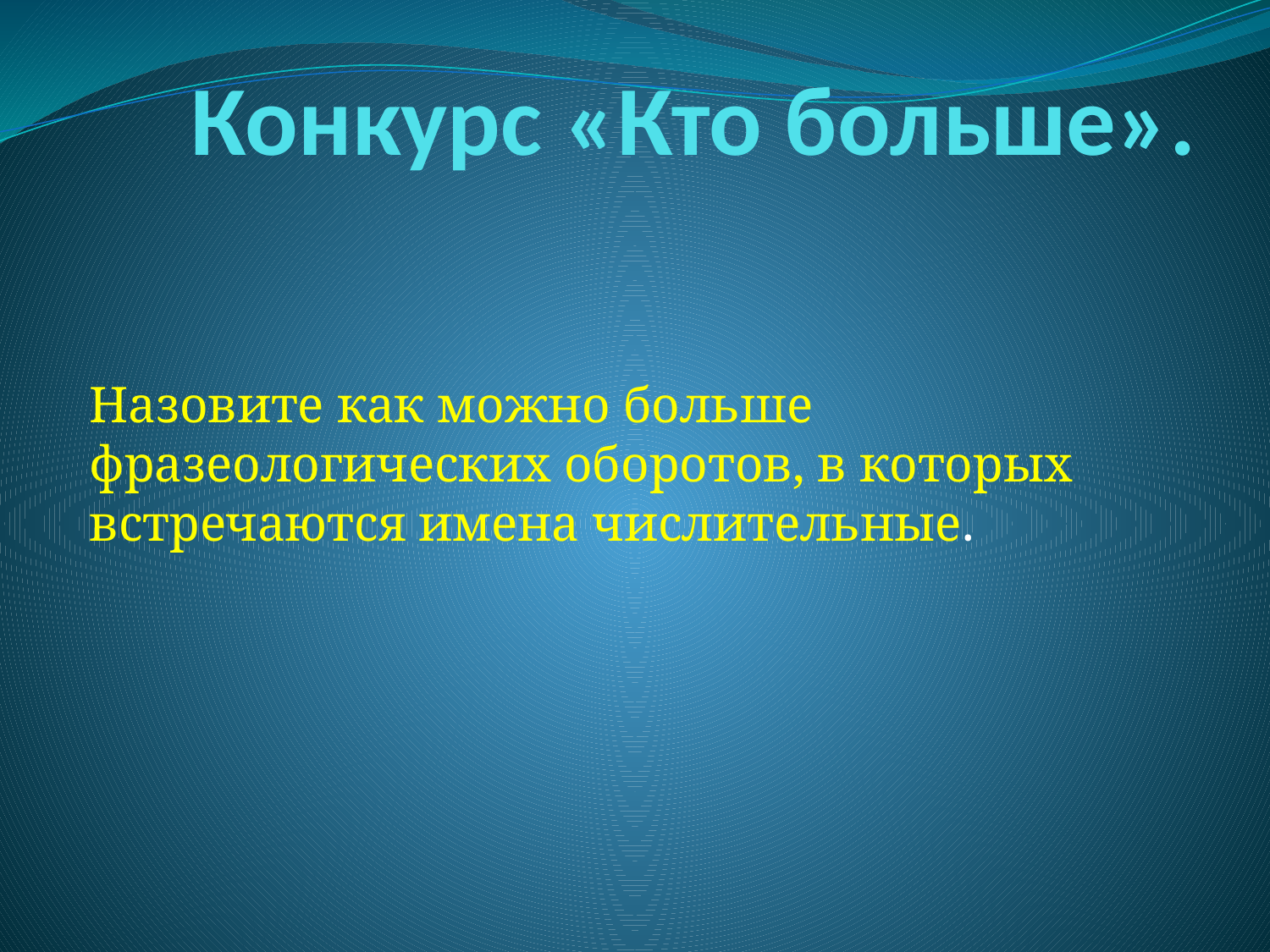

# Конкурс «Кто больше».
Назовите как можно больше фразеологических оборотов, в которых встречаются имена числительные.